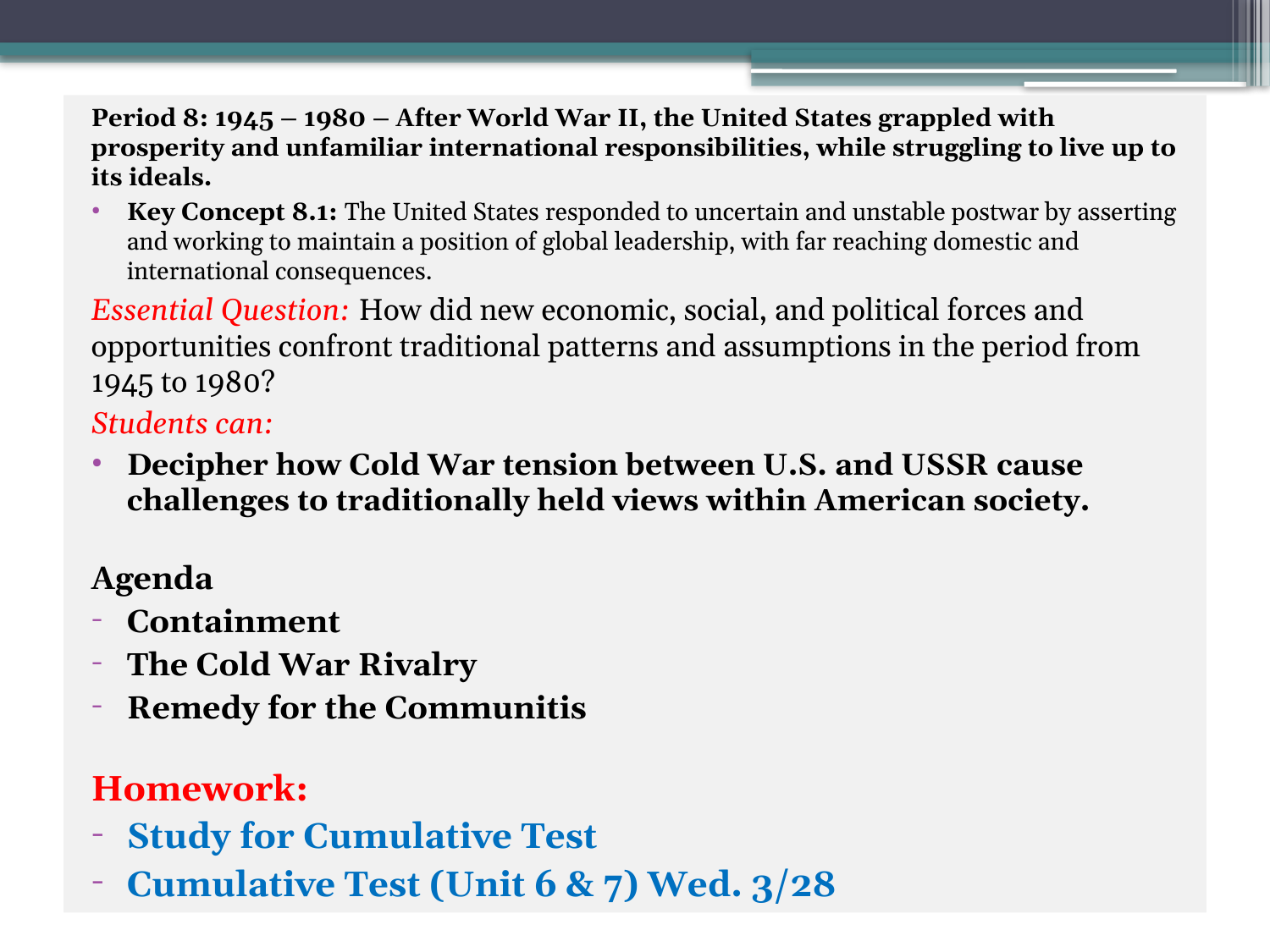

Period 8: 1945 – 1980 – After World War II, the United States grappled with prosperity and unfamiliar international responsibilities, while struggling to live up to its ideals.
Key Concept 8.1: The United States responded to uncertain and unstable postwar by asserting and working to maintain a position of global leadership, with far reaching domestic and international consequences.
Essential Question: How did new economic, social, and political forces and opportunities confront traditional patterns and assumptions in the period from 1945 to 1980?
Students can:
Decipher how Cold War tension between U.S. and USSR cause challenges to traditionally held views within American society.

Agenda
Containment
The Cold War Rivalry
Remedy for the Communitis

Homework:
Study for Cumulative Test
Cumulative Test (Unit 6 & 7) Wed. 3/28